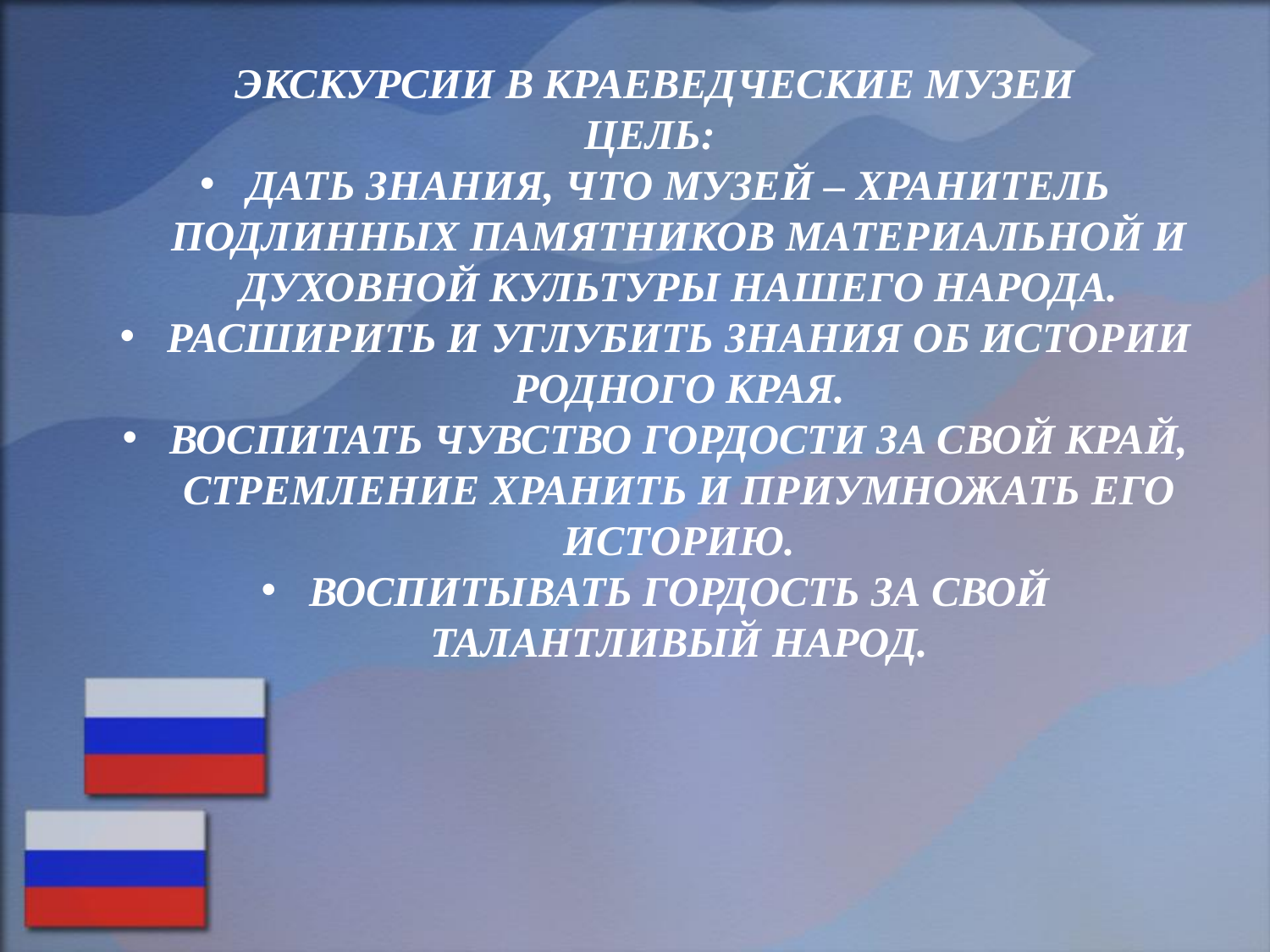

ЭКСКУРСИИ В КРАЕВЕДЧЕСКИЕ МУЗЕИ
Цель:
Дать знания, что музей – хранитель подлинных памятников материальной и духовной культуры нашего народа.
Расширить и углубить знания об истории родного края.
Воспитать чувство гордости за свой край, стремление хранить и приумножать его историю.
Воспитывать гордость за свой талантливый народ.